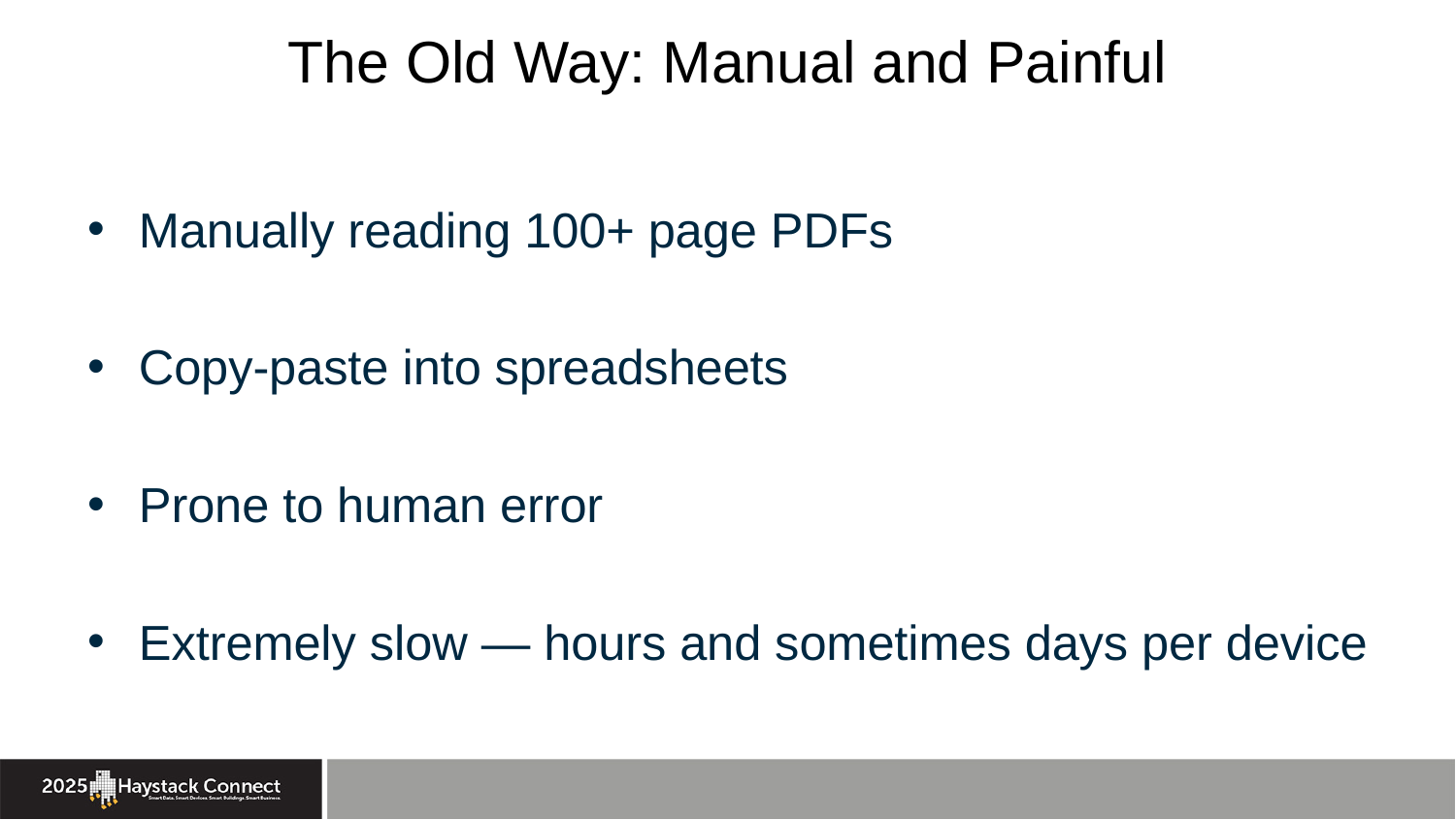

# The Old Way: Manual and Painful
Manually reading 100+ page PDFs

Copy-paste into spreadsheets

Prone to human error

Extremely slow — hours and sometimes days per device